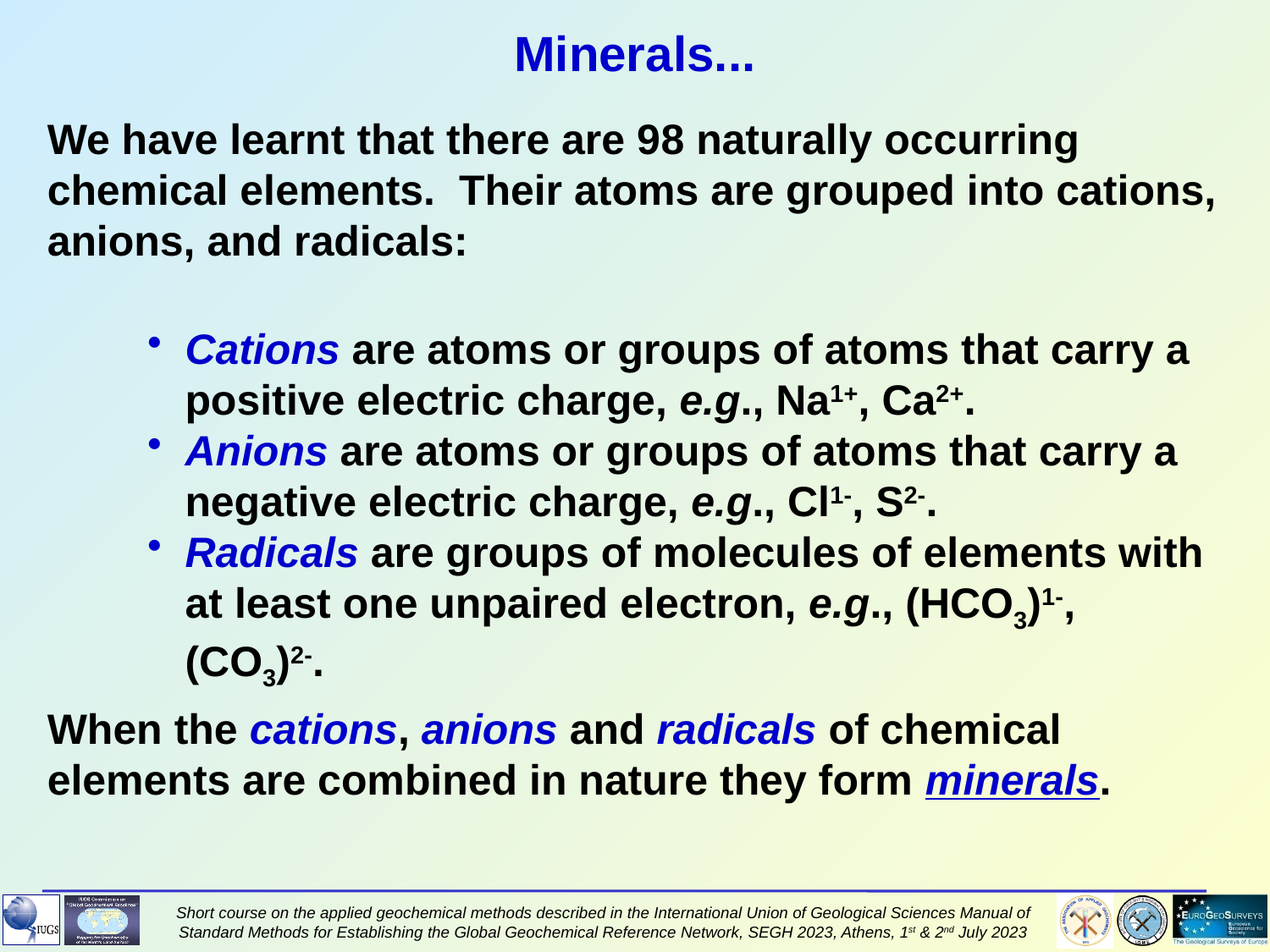

Minerals...
We have learnt that there are 98 naturally occurring chemical elements.  Their atoms are grouped into cations, anions, and radicals:
Cations are atoms or groups of atoms that carry a positive electric charge, e.g., Na1+, Ca2+.
Anions are atoms or groups of atoms that carry a negative electric charge, e.g., Cl1-, S2-.
Radicals are groups of molecules of elements with at least one unpaired electron, e.g., (HCO3)1-, (CO3)2-.
When the cations, anions and radicals of chemical elements are combined in nature they form minerals.